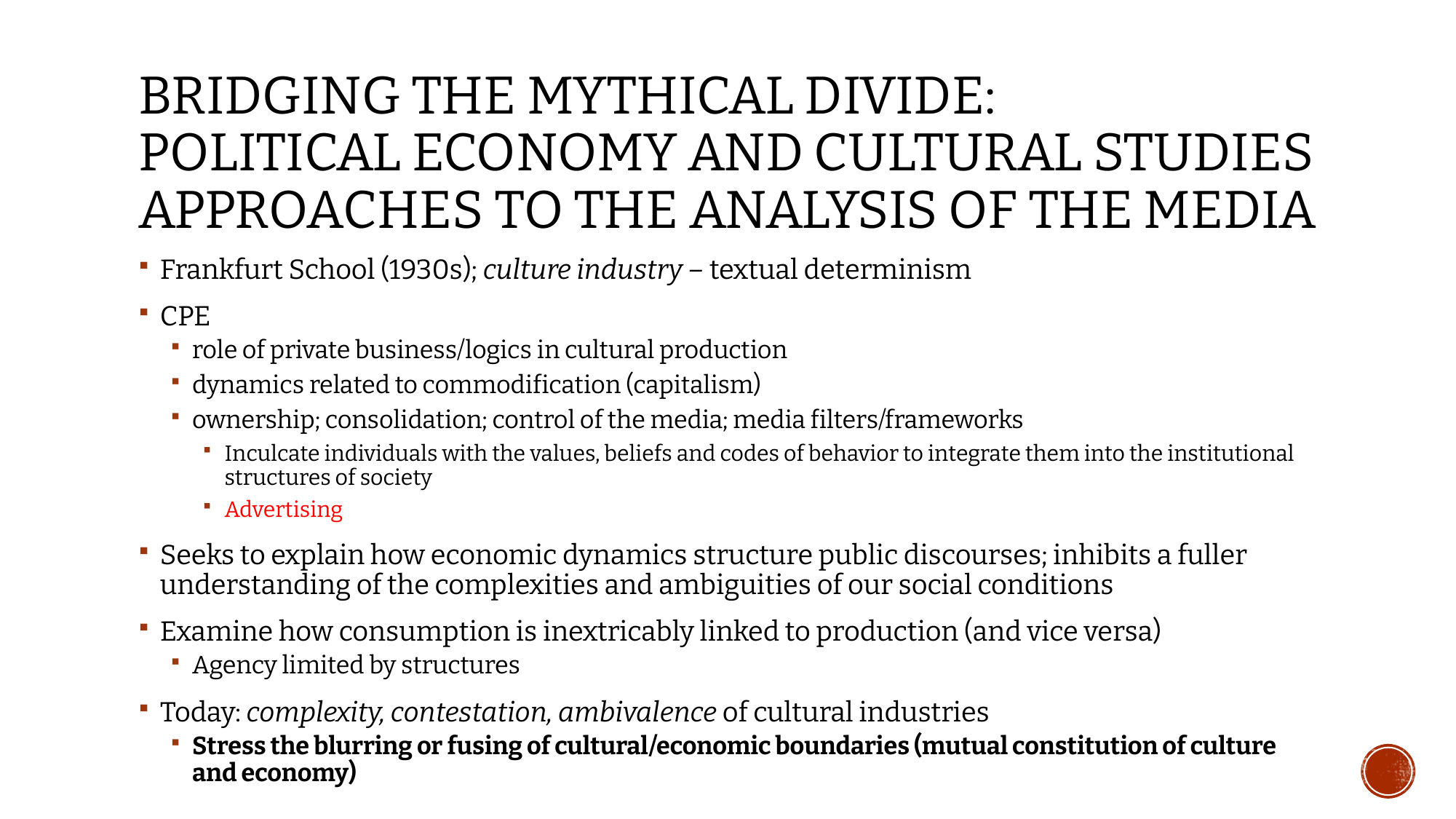

# Bridging the Mythical Divide: Political Economy and Cultural Studies Approaches to the Analysis of the media
Frankfurt School (1930s); culture industry – textual determinism
CPE
role of private business/logics in cultural production
dynamics related to commodification (capitalism)
ownership; consolidation; control of the media; media filters/frameworks
Inculcate individuals with the values, beliefs and codes of behavior to integrate them into the institutional structures of society
Advertising
Seeks to explain how economic dynamics structure public discourses; inhibits a fuller understanding of the complexities and ambiguities of our social conditions
Examine how consumption is inextricably linked to production (and vice versa)
Agency limited by structures
Today: complexity, contestation, ambivalence of cultural industries
Stress the blurring or fusing of cultural/economic boundaries (mutual constitution of culture and economy)